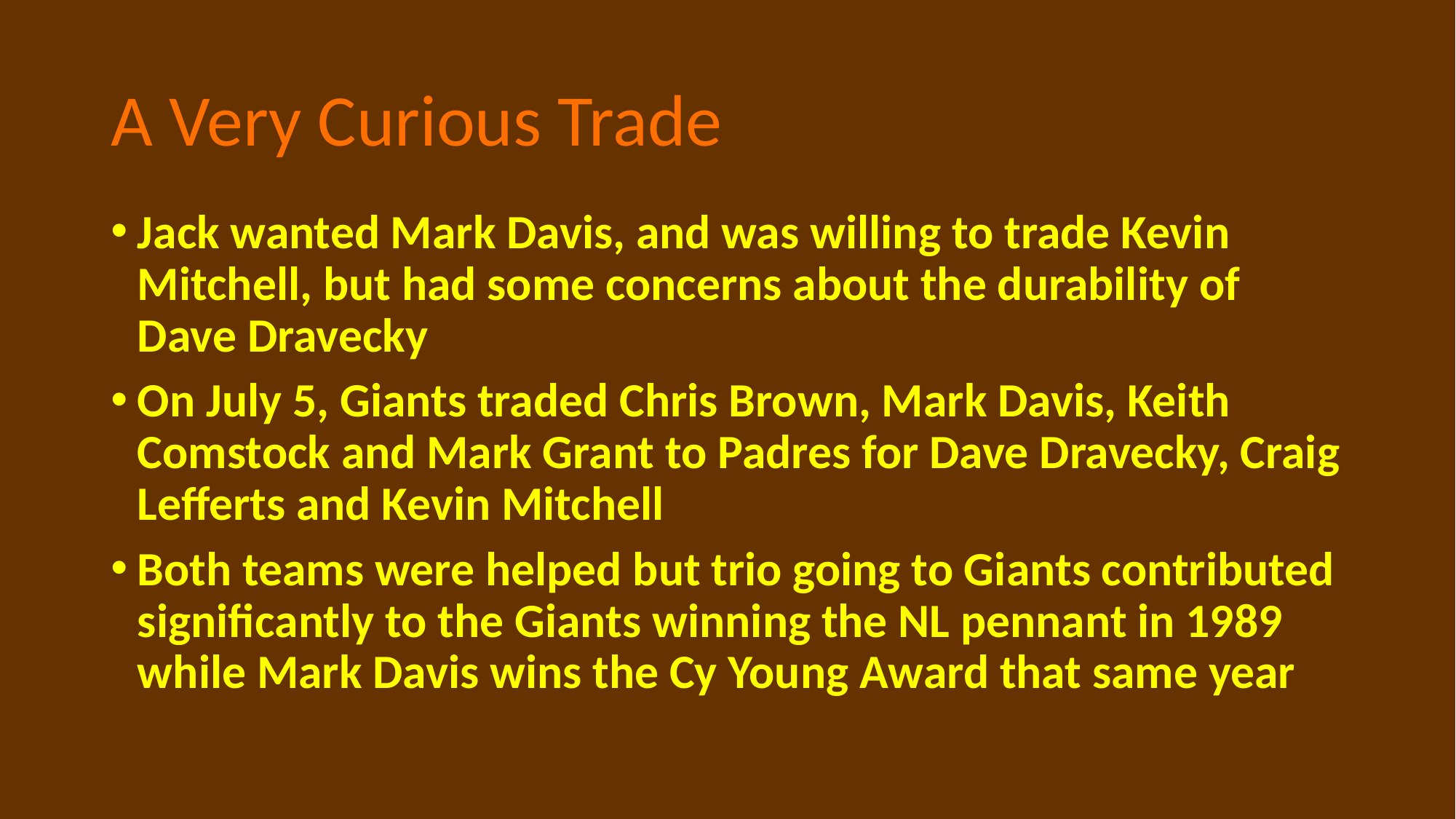

# A Very Curious Trade
Jack wanted Mark Davis, and was willing to trade Kevin Mitchell, but had some concerns about the durability of Dave Dravecky
On July 5, Giants traded Chris Brown, Mark Davis, Keith Comstock and Mark Grant to Padres for Dave Dravecky, Craig Lefferts and Kevin Mitchell
Both teams were helped but trio going to Giants contributed significantly to the Giants winning the NL pennant in 1989 while Mark Davis wins the Cy Young Award that same year